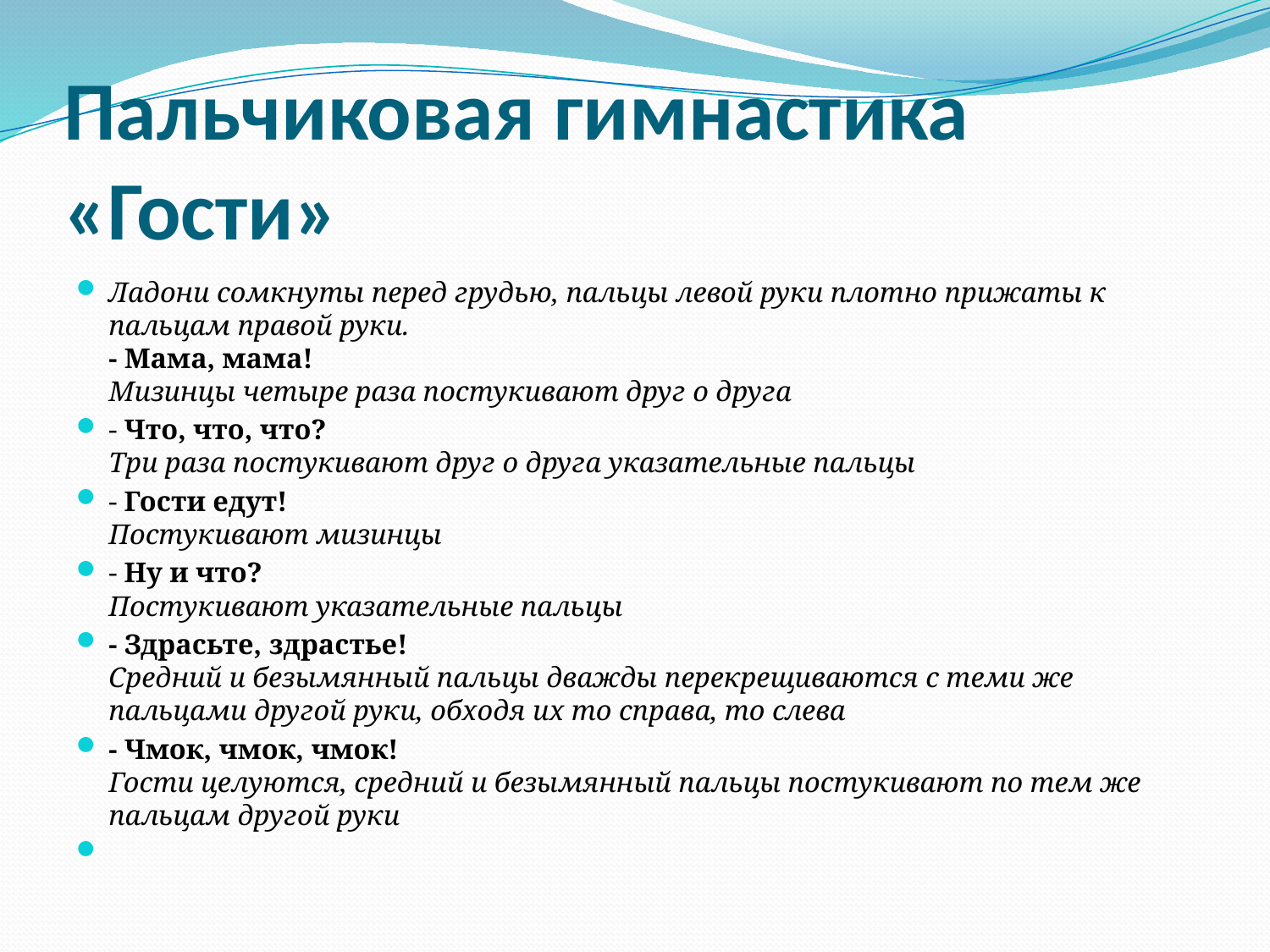

# Пальчиковая гимнастика «Гости»
Ладони сомкнуты перед грудью, пальцы левой руки плотно прижаты к пальцам правой руки.
- Мама, мама!
Мизинцы четыре раза постукивают друг о друга
- Что, что, что?
Три раза постукивают друг о друга указательные пальцы
- Гости едут!
Постукивают мизинцы
- Ну и что?
Постукивают указательные пальцы
- Здрасьте, здрастье!
Средний и безымянный пальцы дважды перекрещиваются с теми же пальцами другой руки, обходя их то справа, то слева
- Чмок, чмок, чмок!
Гости целуются, средний и безымянный пальцы постукивают по тем же пальцам другой руки